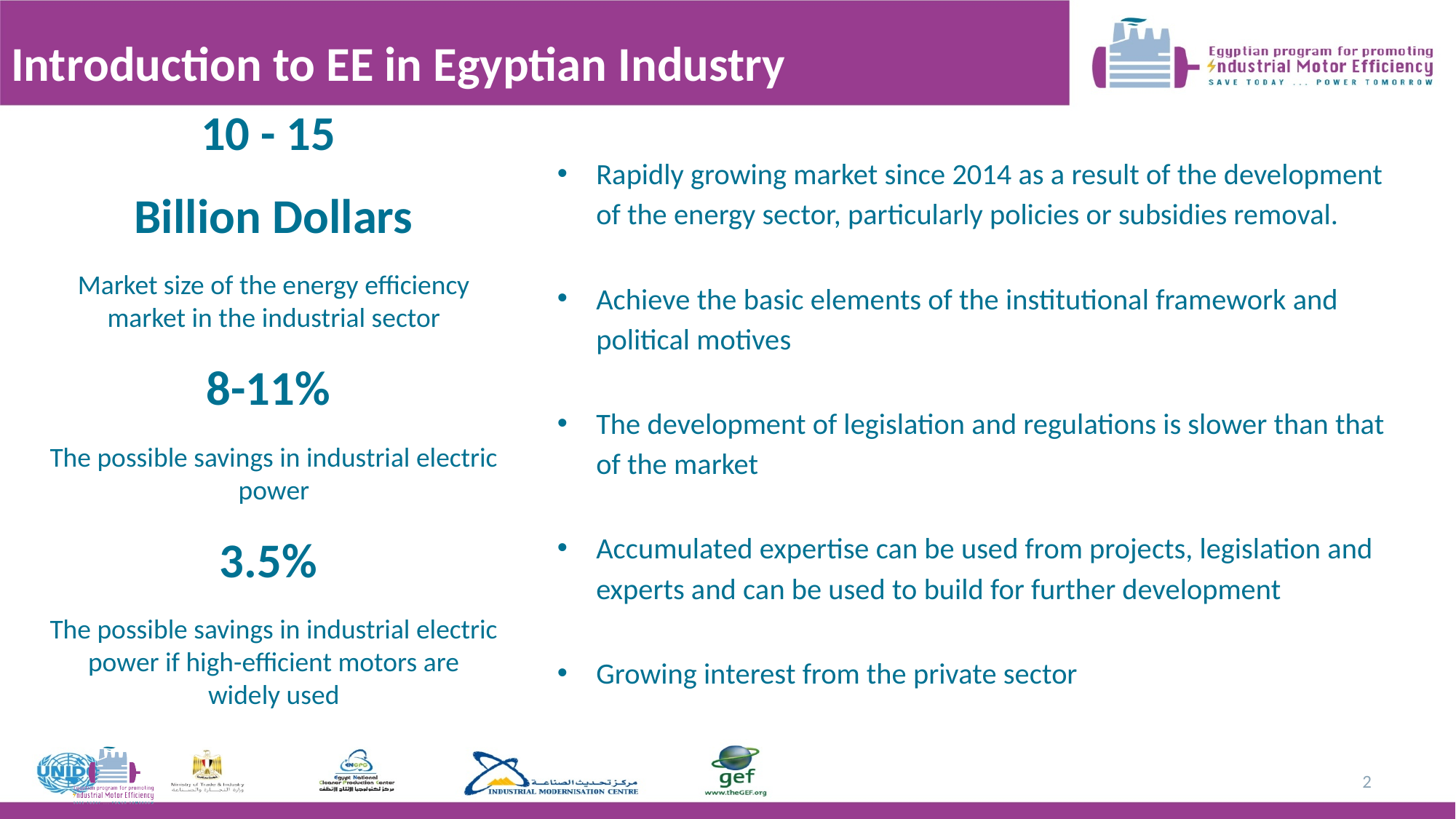

# Introduction to EE in Egyptian Industry
10 - 15
Billion Dollars
Market size of the energy efficiency market in the industrial sector
8-11%
The possible savings in industrial electric power
3.5%
The possible savings in industrial electric power if high-efficient motors are widely used

Rapidly growing market since 2014 as a result of the development of the energy sector, particularly policies or subsidies removal.
Achieve the basic elements of the institutional framework and political motives
The development of legislation and regulations is slower than that of the market
Accumulated expertise can be used from projects, legislation and experts and can be used to build for further development
Growing interest from the private sector
2